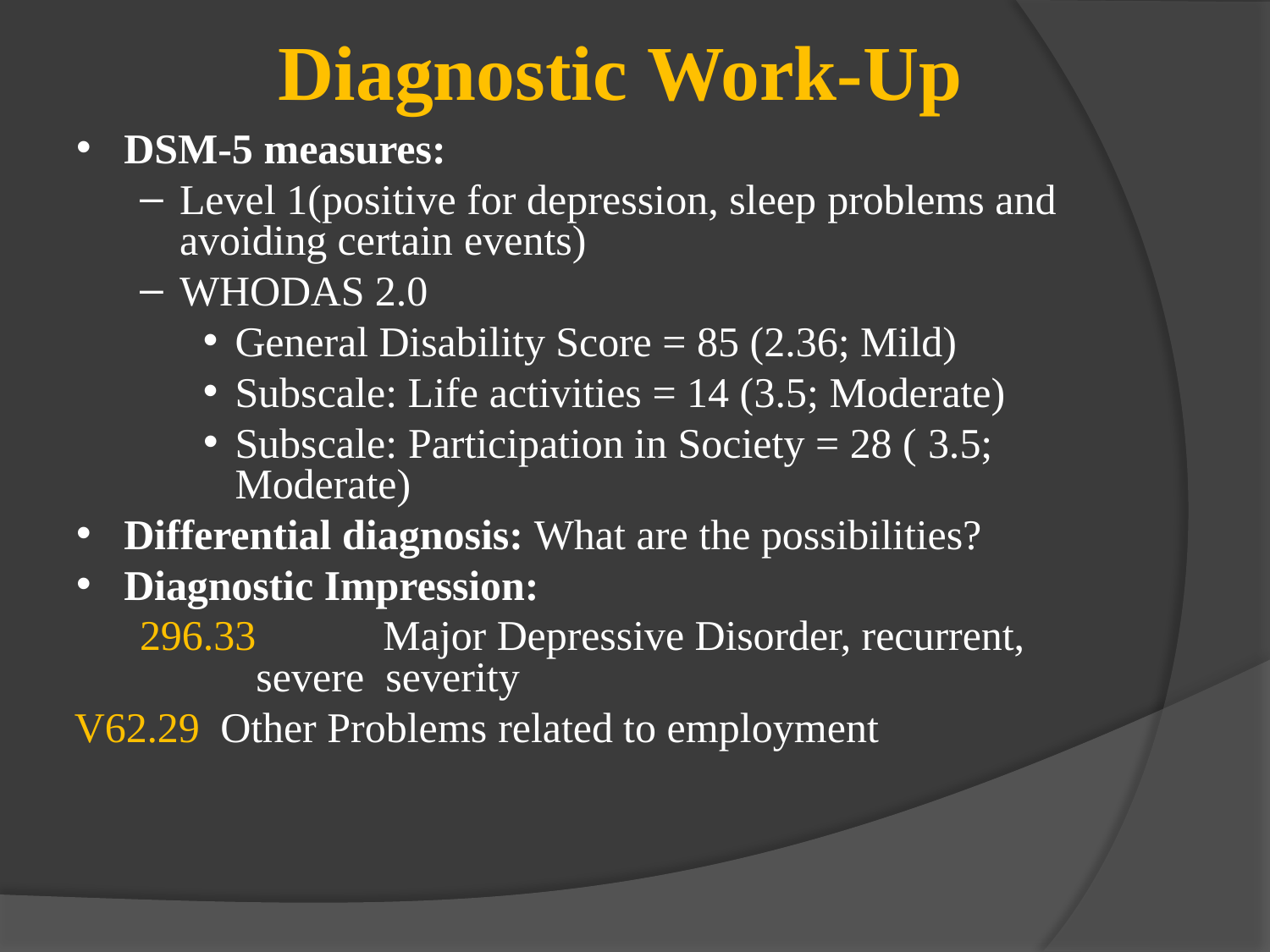

# Diagnostic Work-Up
DSM-5 measures:
Level 1(positive for depression, sleep problems and  avoiding certain events)
WHODAS 2.0
General Disability Score = 85 (2.36; Mild)
Subscale: Life activities = 14 (3.5; Moderate)
Subscale: Participation in Society = 28 ( 3.5;  Moderate)
Differential diagnosis: What are the possibilities?
Diagnostic Impression:
296.33	Major Depressive Disorder, recurrent, severe  severity
V62.29  Other Problems related to employment